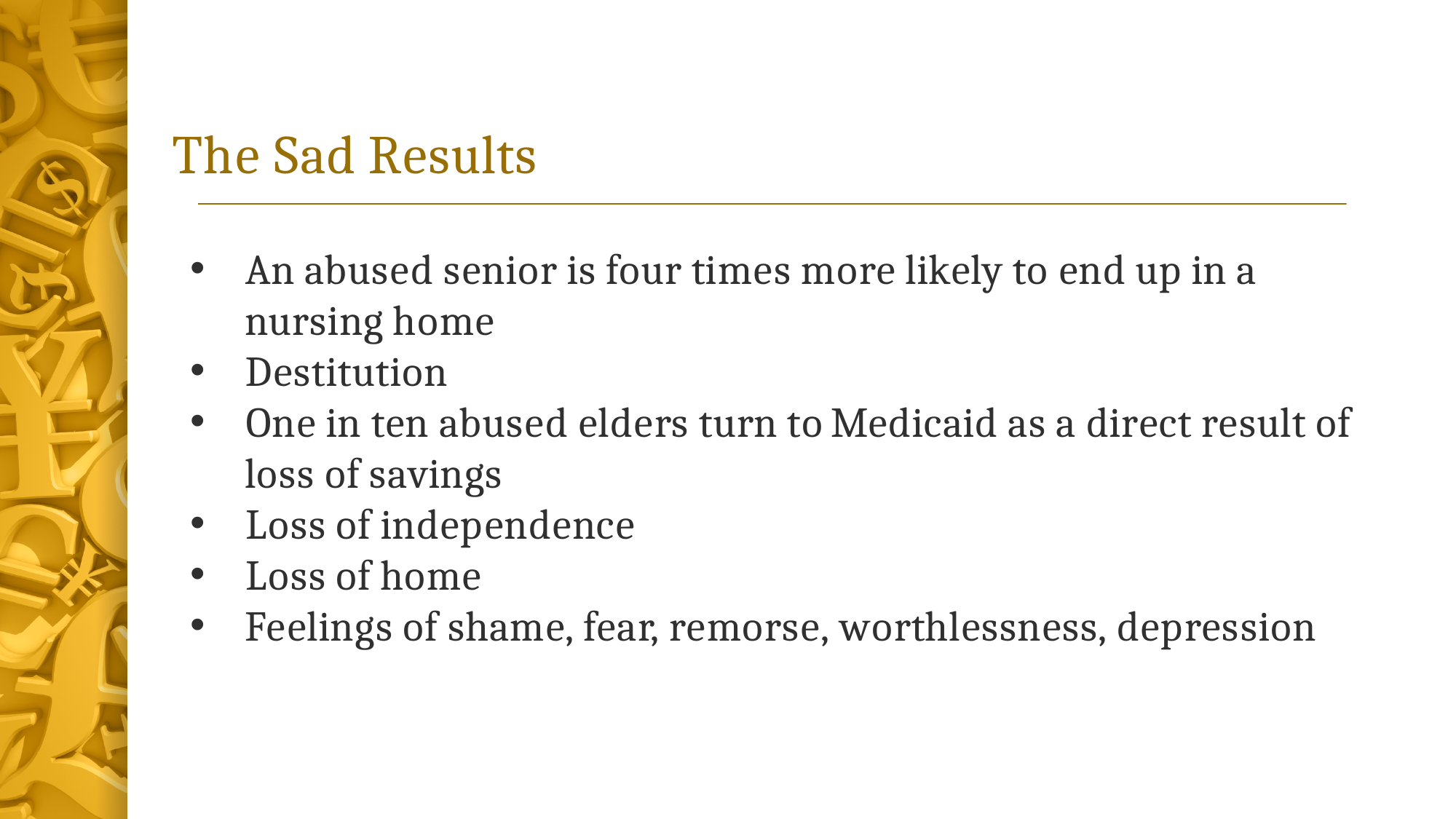

# The Sad Results
An abused senior is four times more likely to end up in a nursing home
Destitution
One in ten abused elders turn to Medicaid as a direct result of loss of savings
Loss of independence
Loss of home
Feelings of shame, fear, remorse, worthlessness, depression